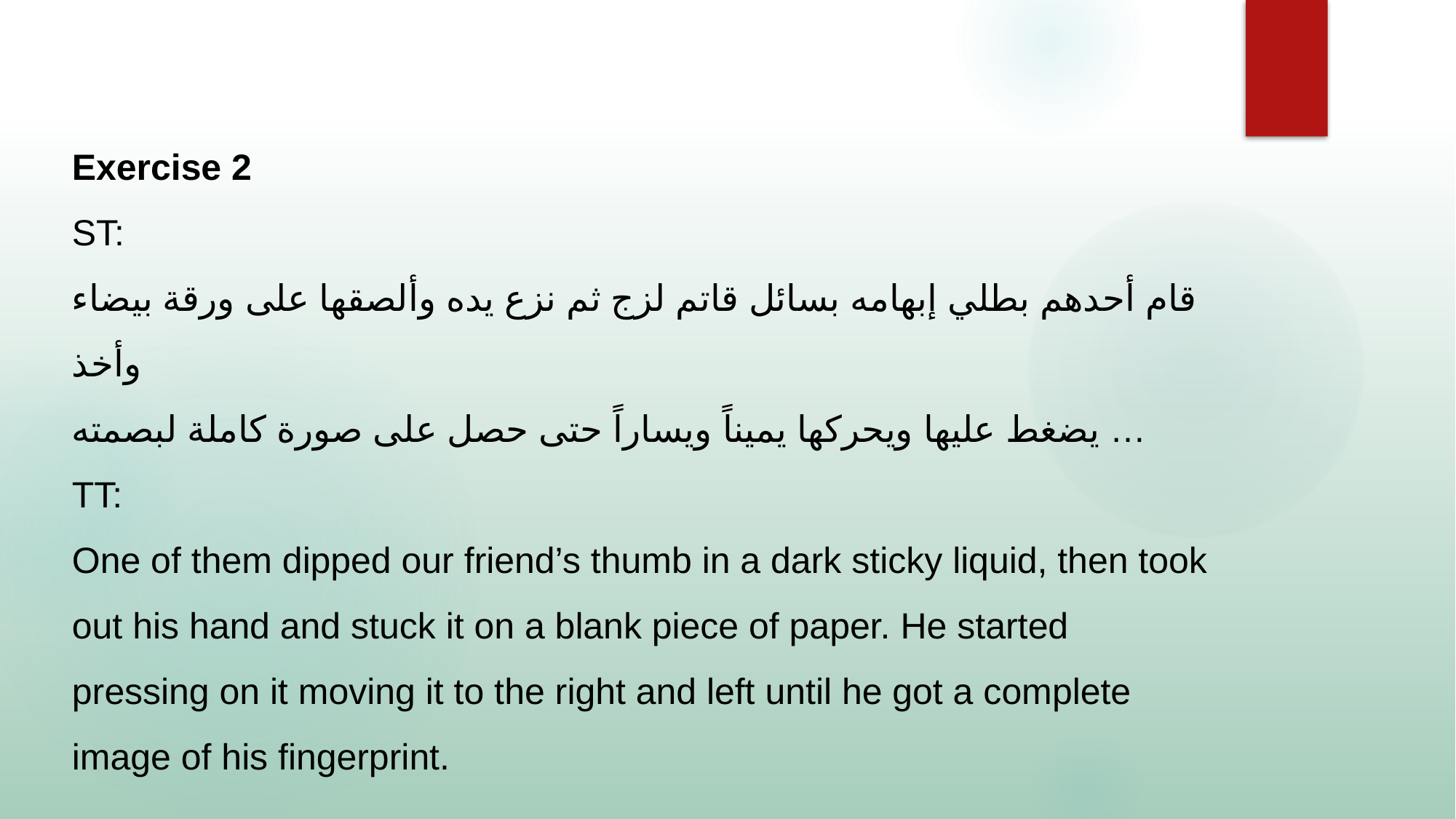

Exercise 2
ST:
قام أحدهم بطلي إبهامه بسائل قاتم لزج ثم نزع يده وألصقها على ورقة بيضاء وأخذ
يضغط عليها ويحركها يميناً ويساراً حتى حصل على صورة كاملة لبصمته …
TT:
One of them dipped our friend’s thumb in a dark sticky liquid, then took out his hand and stuck it on a blank piece of paper. He started pressing on it moving it to the right and left until he got a complete image of his fingerprint.